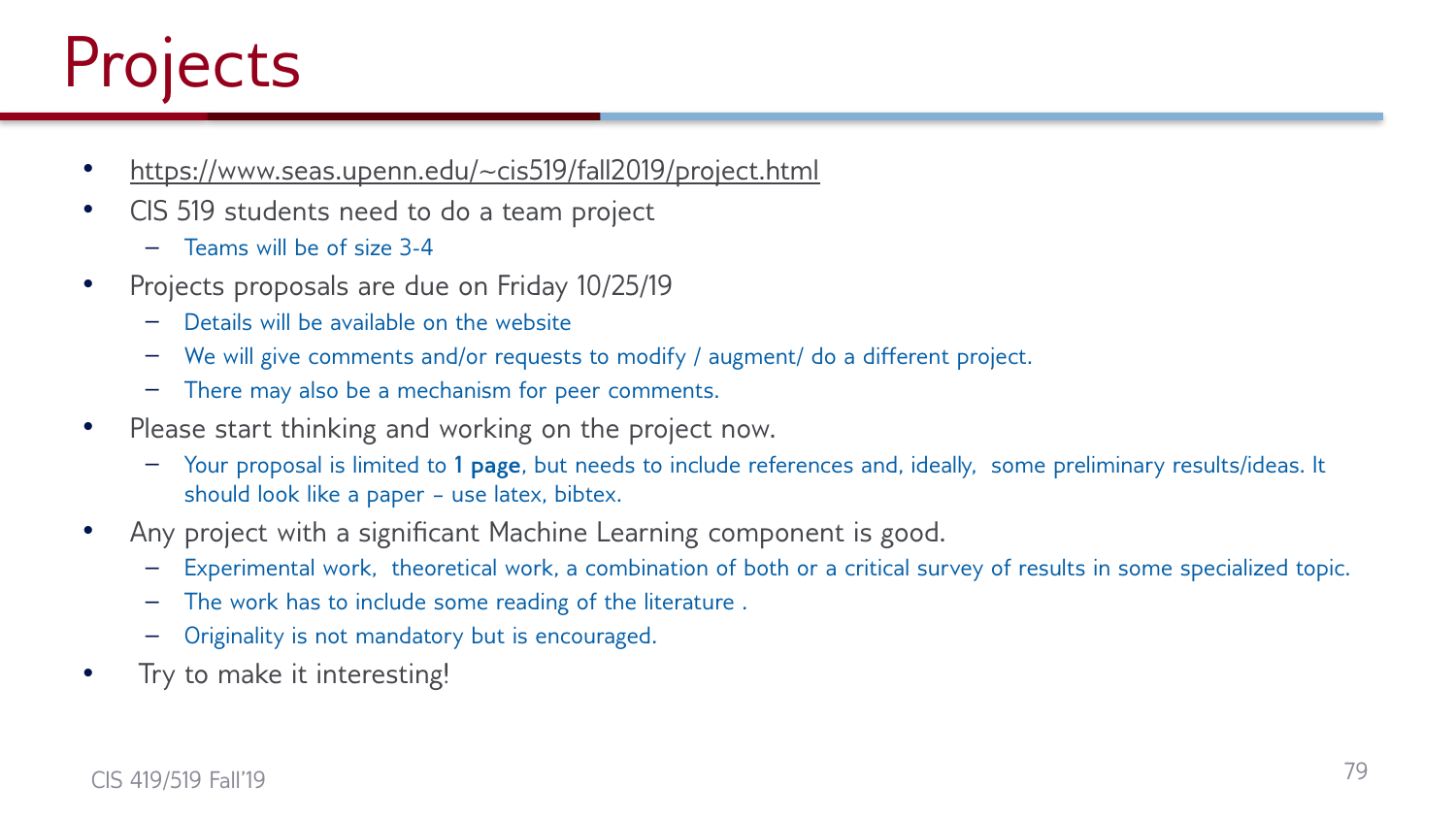

# Projects
https://www.seas.upenn.edu/~cis519/fall2019/project.html
CIS 519 students need to do a team project
Teams will be of size 3-4
Projects proposals are due on Friday 10/25/19
Details will be available on the website
We will give comments and/or requests to modify / augment/ do a different project.
There may also be a mechanism for peer comments.
Please start thinking and working on the project now.
Your proposal is limited to 1 page, but needs to include references and, ideally,  some preliminary results/ideas. It should look like a paper – use latex, bibtex.
Any project with a significant Machine Learning component is good.
Experimental work,  theoretical work, a combination of both or a critical survey of results in some specialized topic.
The work has to include some reading of the literature .
Originality is not mandatory but is encouraged.
 Try to make it interesting!
79